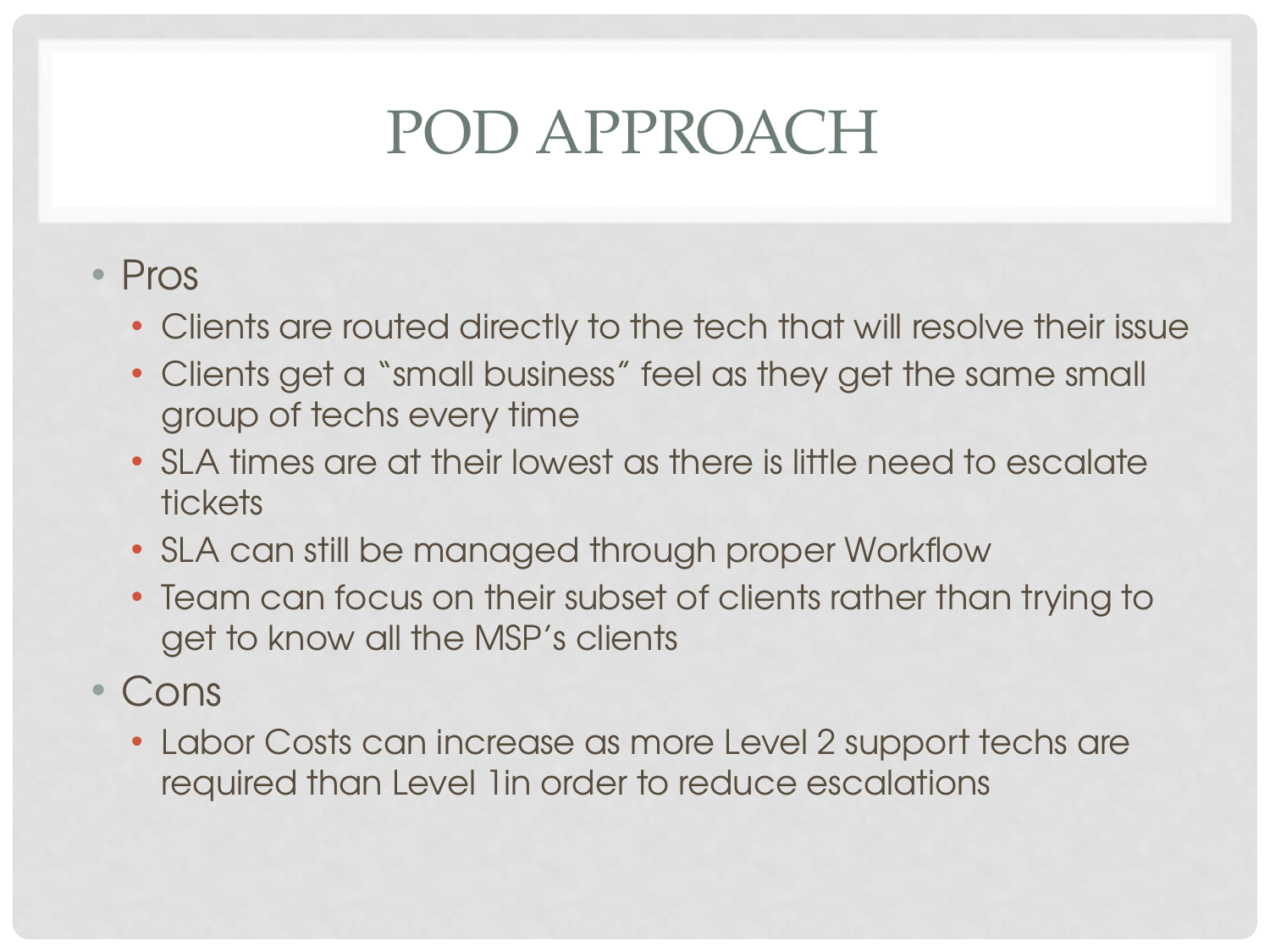

# Pod Approach
Pros
Clients are routed directly to the tech that will resolve their issue
Clients get a “small business” feel as they get the same small group of techs every time
SLA times are at their lowest as there is little need to escalate tickets
SLA can still be managed through proper Workflow
Team can focus on their subset of clients rather than trying to get to know all the MSP’s clients
Cons
Labor Costs can increase as more Level 2 support techs are required than Level 1in order to reduce escalations